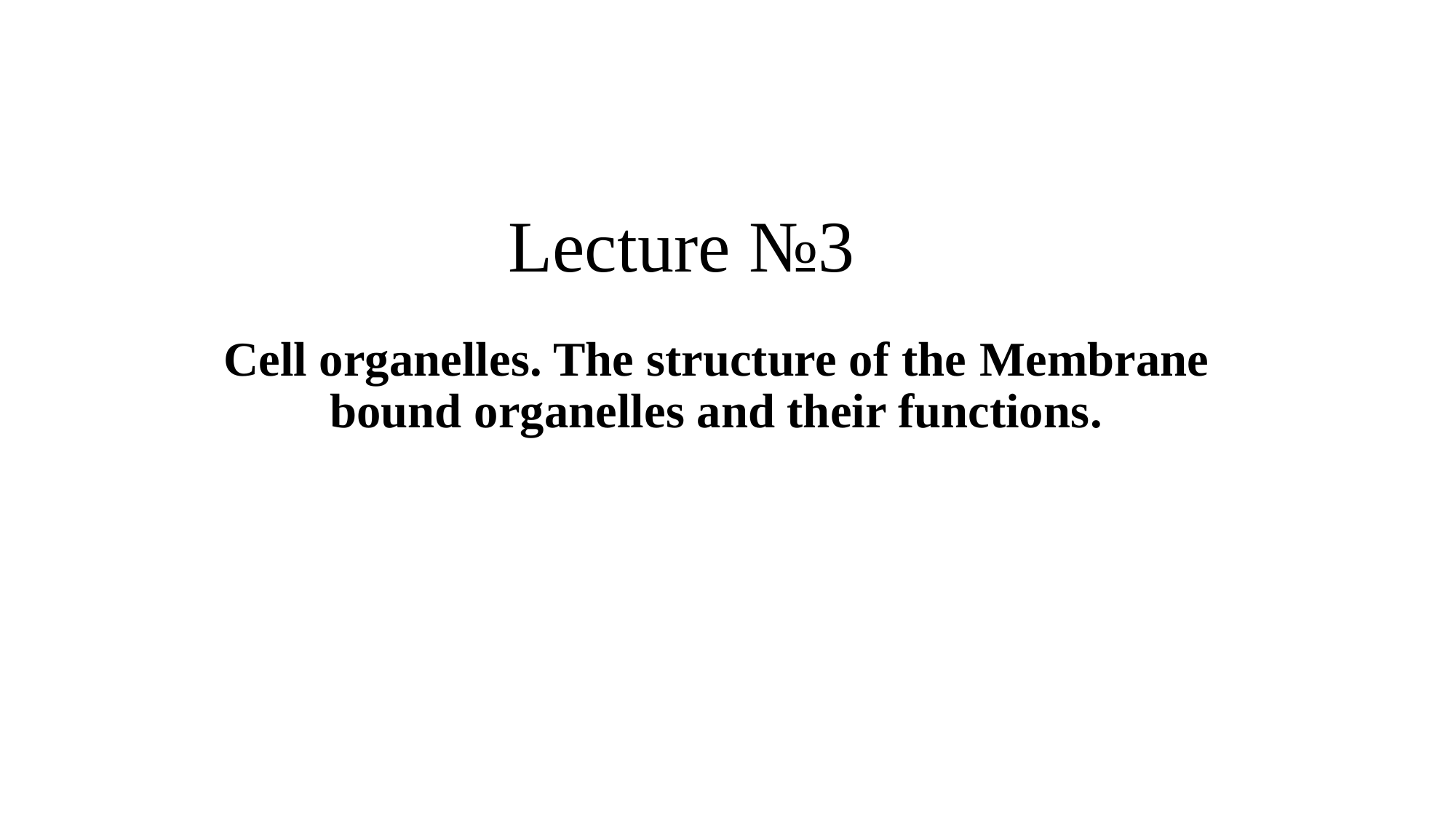

# Lecture №3
Cell organelles. The structure of the Membrane bound organelles and their functions.